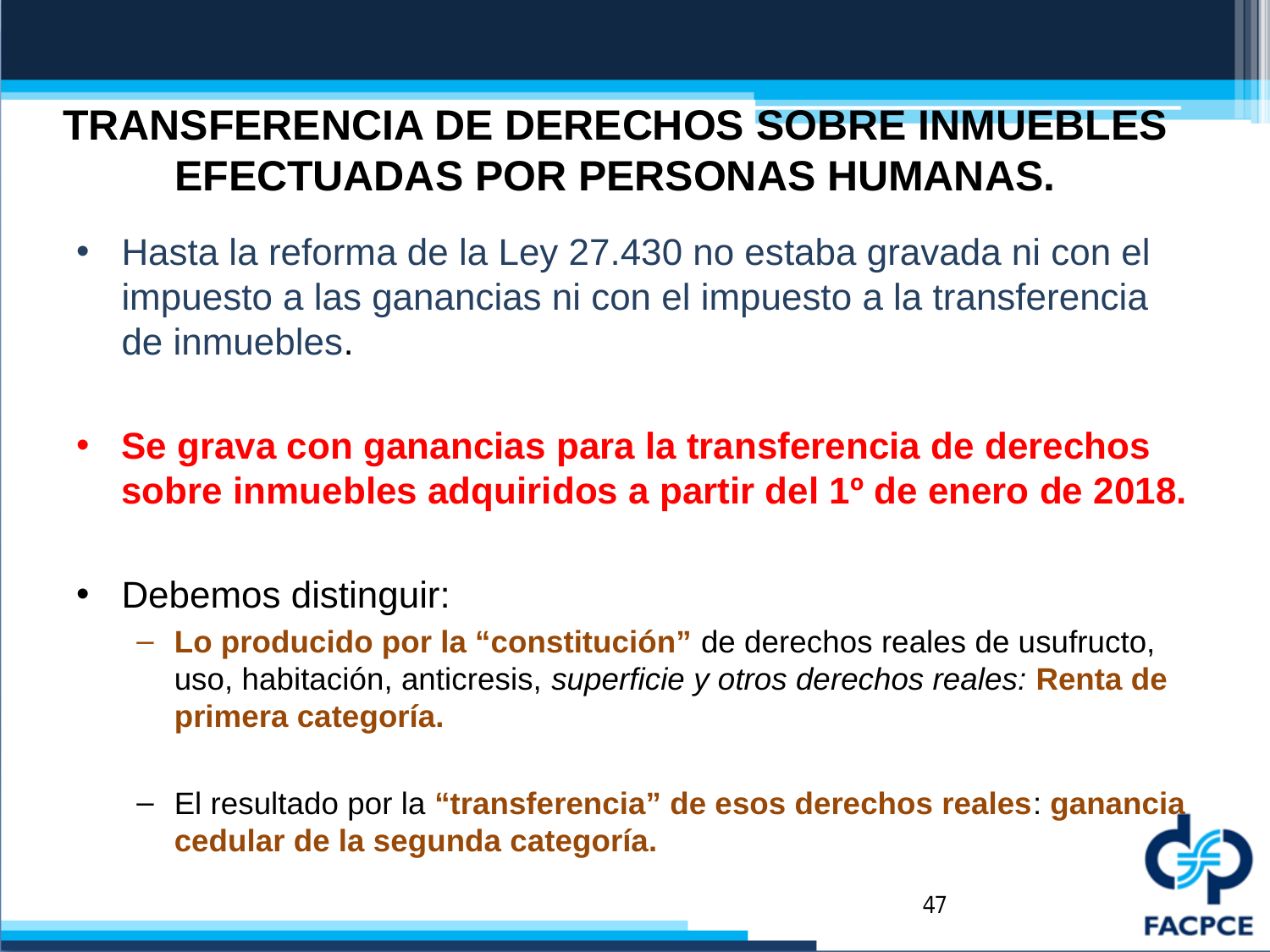

# TRANSFERENCIA DE DERECHOS SOBRE INMUEBLES EFECTUADAS POR PERSONAS HUMANAS.
Hasta la reforma de la Ley 27.430 no estaba gravada ni con el impuesto a las ganancias ni con el impuesto a la transferencia de inmuebles.

Se grava con ganancias para la transferencia de derechos sobre inmuebles adquiridos a partir del 1º de enero de 2018.

Debemos distinguir:
Lo producido por la “constitución” de derechos reales de usufructo, uso, habitación, anticresis, superficie y otros derechos reales: Renta de primera categoría.

El resultado por la “transferencia” de esos derechos reales: ganancia cedular de la segunda categoría.

47